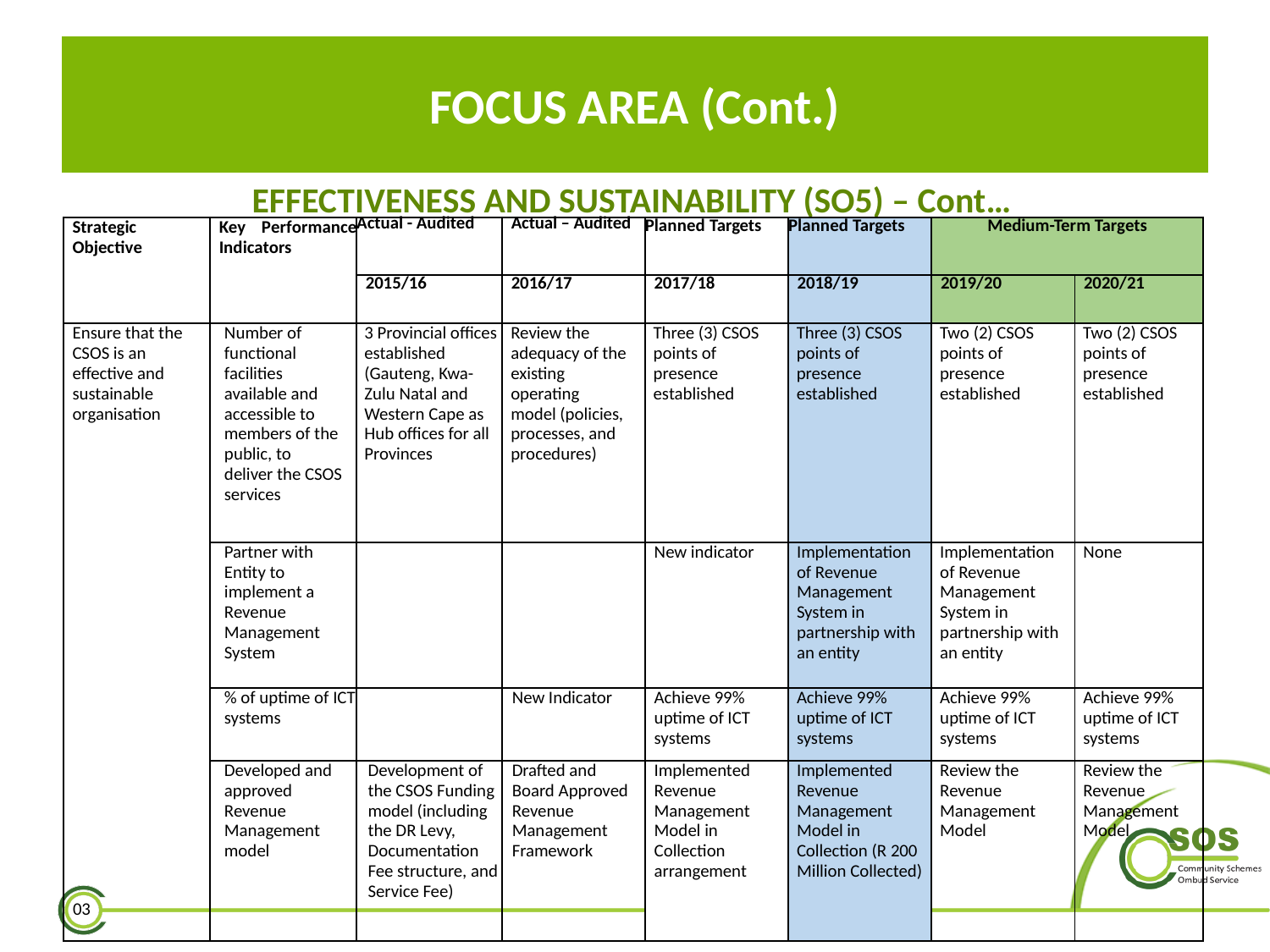

# WHAT IS A COMMUNITY SCHEME?
FOCUS AREA (Cont.)
EFFECTIVENESS AND SUSTAINABILITY (SO5) – Cont…

| Strategic Objective | Key Performance Indicators | Actual - Audited | Actual – Audited | Planned Targets | Planned Targets | Medium-Term Targets |  |
| --- | --- | --- | --- | --- | --- | --- | --- |
|  |  | 2015/16 | 2016/17 | 2017/18 | 2018/19 | 2019/20 | 2020/21 |
| Ensure that the CSOS is an effective and sustainable organisation | Number of functional facilities available and accessible to members of the public, to deliver the CSOS services | 3 Provincial offices established (Gauteng, Kwa-Zulu Natal and Western Cape as Hub offices for all Provinces | Review the adequacy of the existing operating model (policies, processes, and procedures) | Three (3) CSOS points of presence established | Three (3) CSOS points of presence established | Two (2) CSOS points of presence established | Two (2) CSOS points of presence established |
|  | Partner with Entity to implement a Revenue Management System |  |  | New indicator | Implementation of Revenue Management System in partnership with an entity | Implementation of Revenue Management System in partnership with an entity | None |
|  | % of uptime of ICT systems |  | New Indicator | Achieve 99% uptime of ICT systems | Achieve 99% uptime of ICT systems | Achieve 99% uptime of ICT systems | Achieve 99% uptime of ICT systems |
|  | Developed and approved Revenue Management model | Development of the CSOS Funding model (including the DR Levy, Documentation Fee structure, and Service Fee) | Drafted and Board Approved Revenue Management Framework | Implemented Revenue Management Model in Collection arrangement | Implemented Revenue Management Model in Collection (R 200 Million Collected) | Review the Revenue Management Model | Review the Revenue Management Model |
03